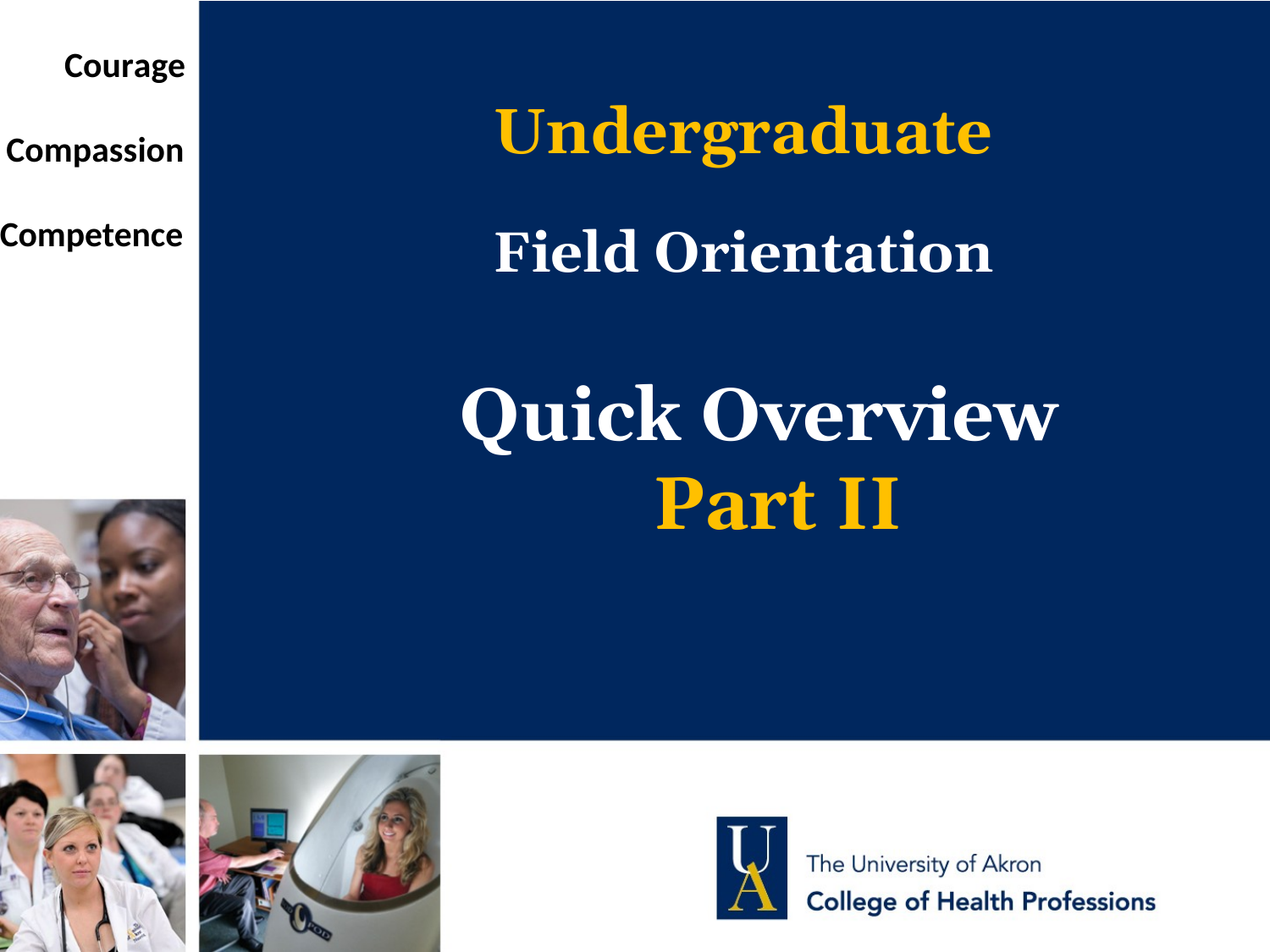

Courage
# Undergraduate
Compassion
Competence
Field Orientation
Quick Overview  Part II